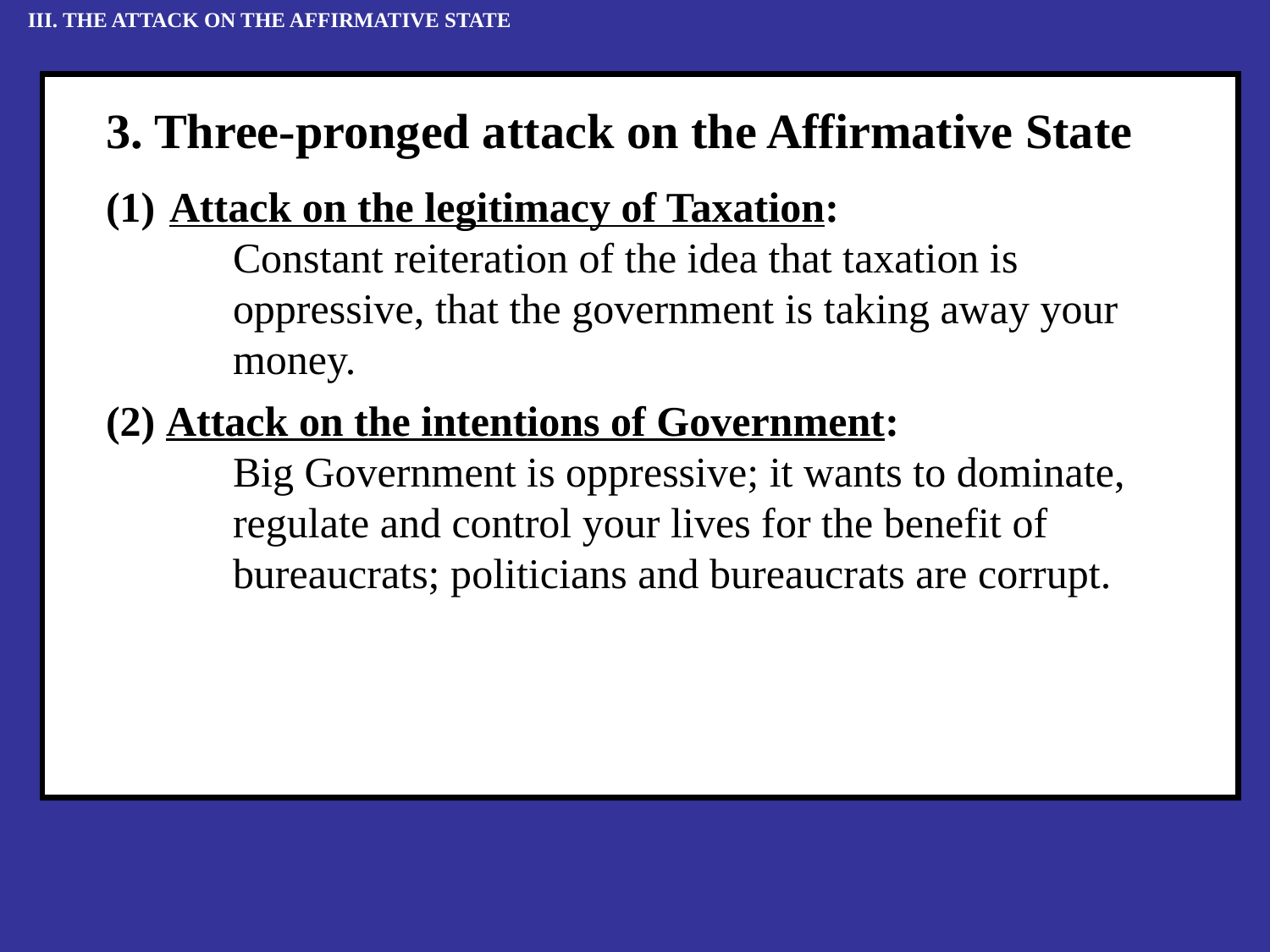

III. THE ATTACK ON THE AFFIRMATIVE STATE
3. Three-pronged attack on the Affirmative State
Attack on the legitimacy of Taxation:
	Constant reiteration of the idea that taxation is oppressive, that the government is taking away your money.
(2) Attack on the intentions of Government:
	Big Government is oppressive; it wants to dominate, regulate and control your lives for the benefit of bureaucrats; politicians and bureaucrats are corrupt.
(3) Attack on the competence of government:
Big Government is filled with red tape, incompetence, stupid regulations that generate great inefficiencies.